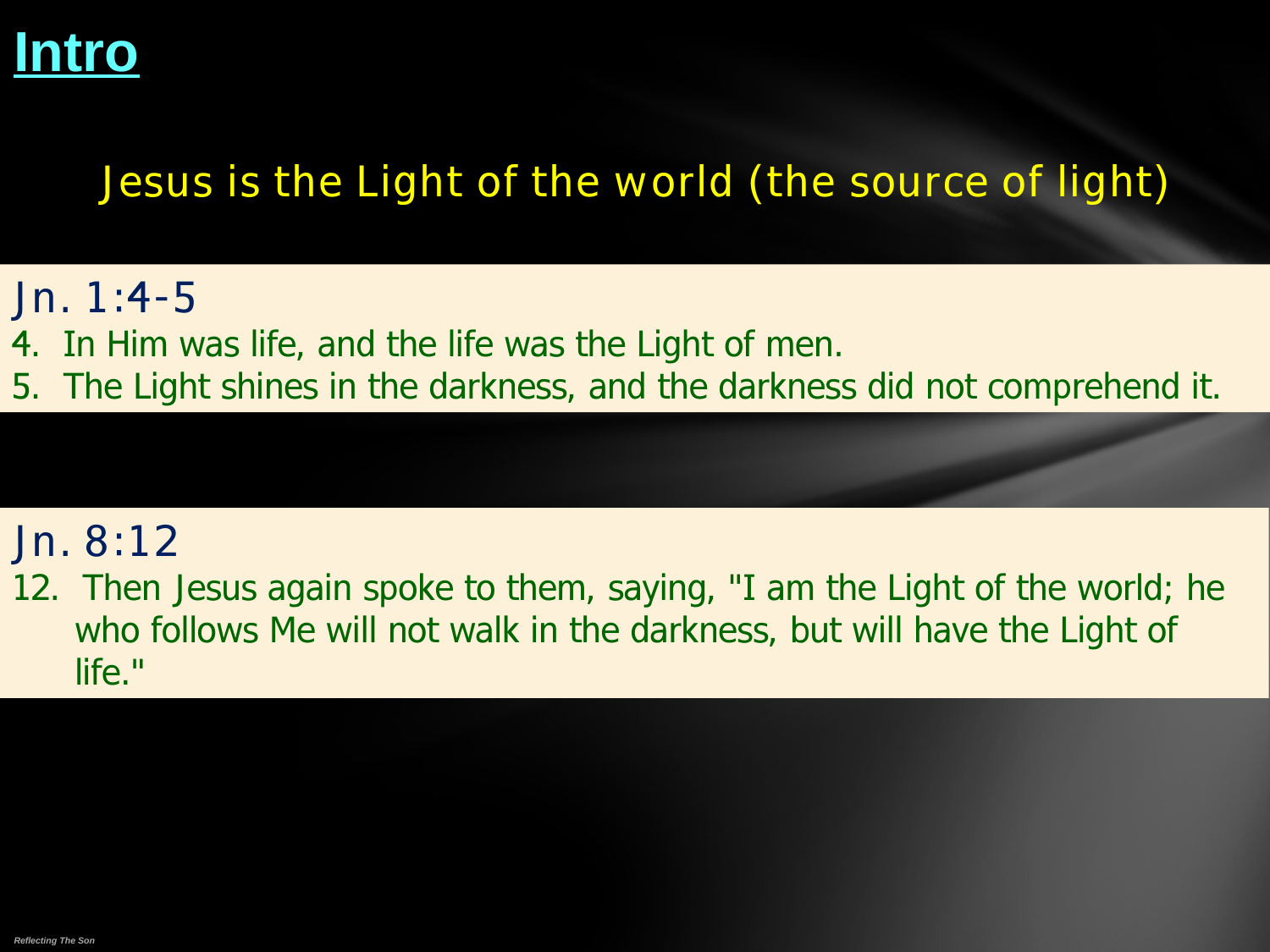

# Intro
Jesus is the Light of the world (the source of light)
Jn. 1:4-5
4.  In Him was life, and the life was the Light of men.
5.  The Light shines in the darkness, and the darkness did not comprehend it.
Jn. 8:12
12.  Then Jesus again spoke to them, saying, "I am the Light of the world; he who follows Me will not walk in the darkness, but will have the Light of life."
Reflecting The Son